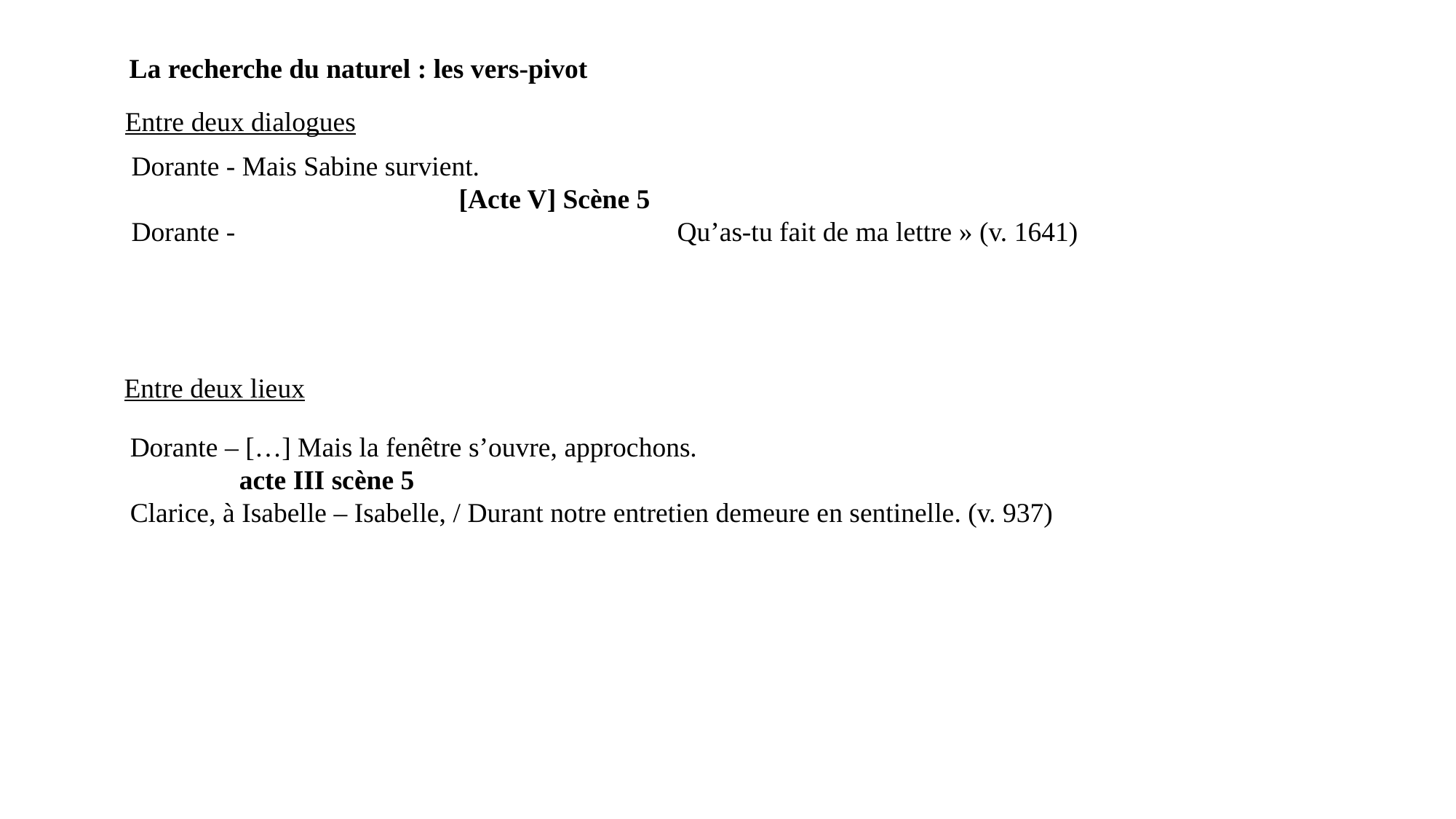

La recherche du naturel : les vers-pivot
Entre deux dialogues
Dorante - Mais Sabine survient.
			[Acte V] Scène 5
Dorante - 				Qu’as-tu fait de ma lettre » (v. 1641)
Entre deux lieux
Dorante – […] Mais la fenêtre s’ouvre, approchons.
 	acte III scène 5
Clarice, à Isabelle – Isabelle, / Durant notre entretien demeure en sentinelle. (v. 937)